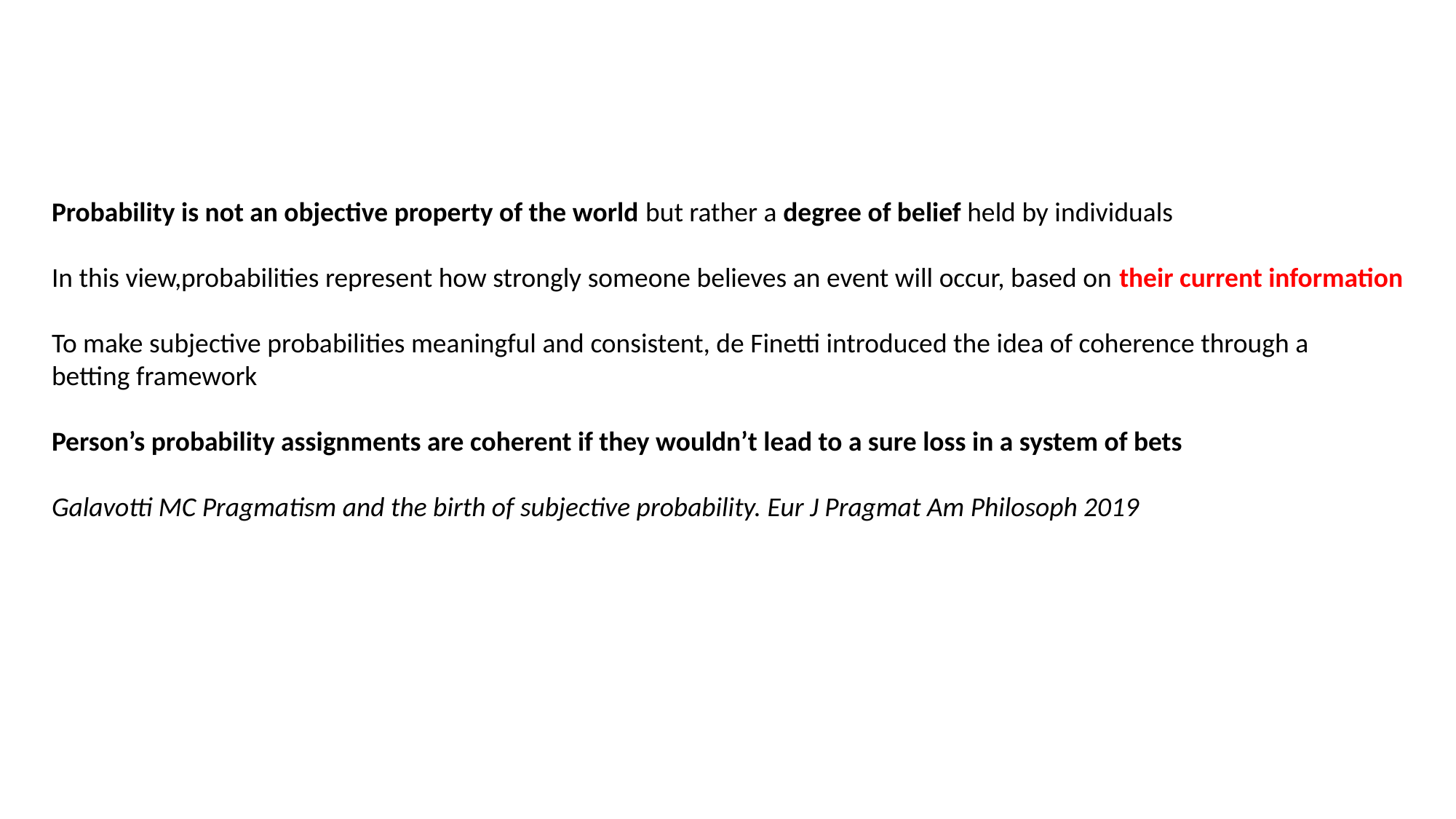

Probability is not an objective property of the world but rather a degree of belief held by individuals

In this view,probabilities represent how strongly someone believes an event will occur, based on their current information

To make subjective probabilities meaningful and consistent, de Finetti introduced the idea of coherence through a
betting framework

Person’s probability assignments are coherent if they wouldn’t lead to a sure loss in a system of bets

Galavotti MC Pragmatism and the birth of subjective probability. Eur J Pragmat Am Philosoph 2019